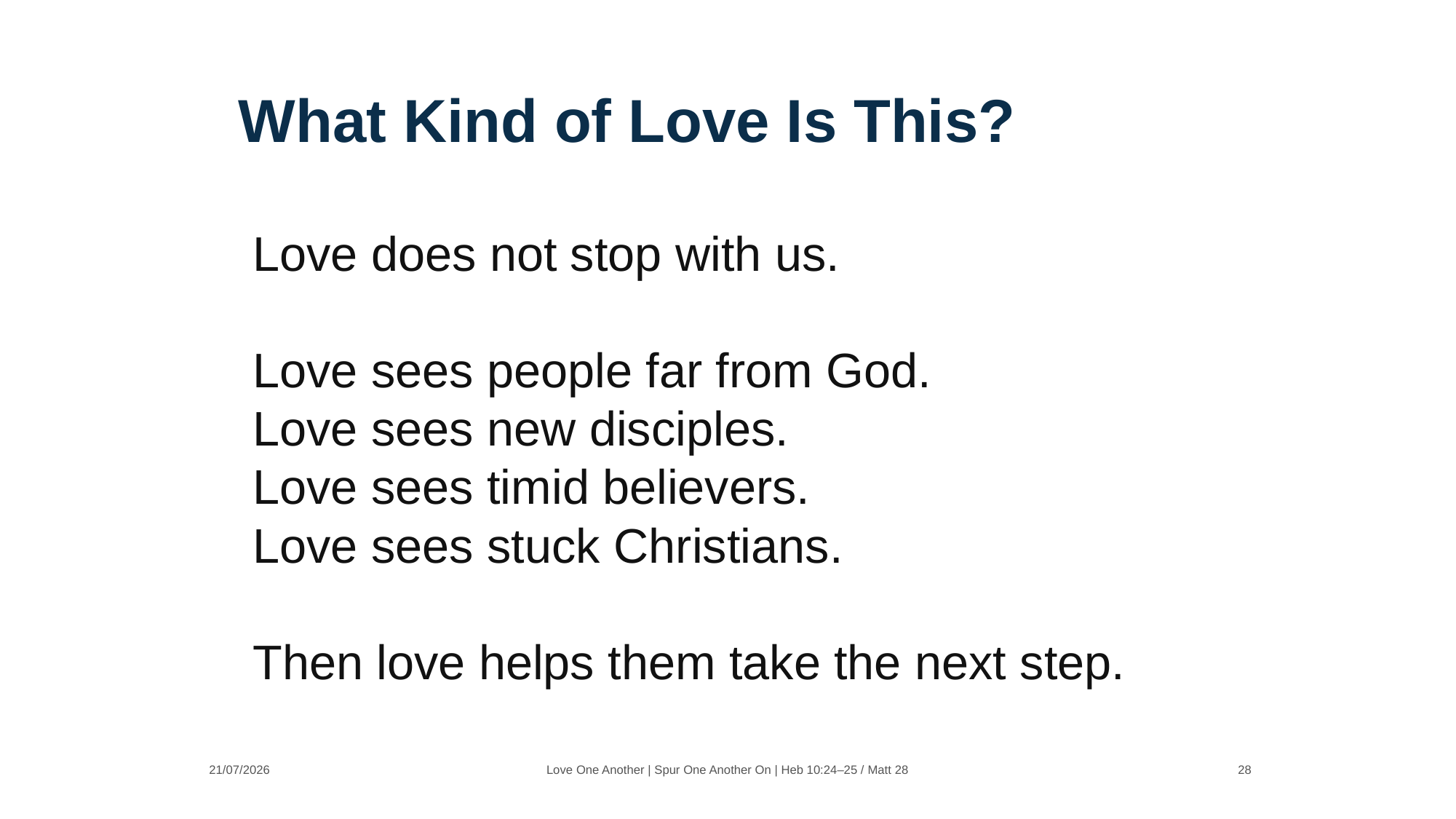

What Kind of Love Is This?
Love does not stop with us.

Love sees people far from God.
Love sees new disciples.
Love sees timid believers.
Love sees stuck Christians.

Then love helps them take the next step.
21/07/2026
Love One Another | Spur One Another On | Heb 10:24–25 / Matt 28
28